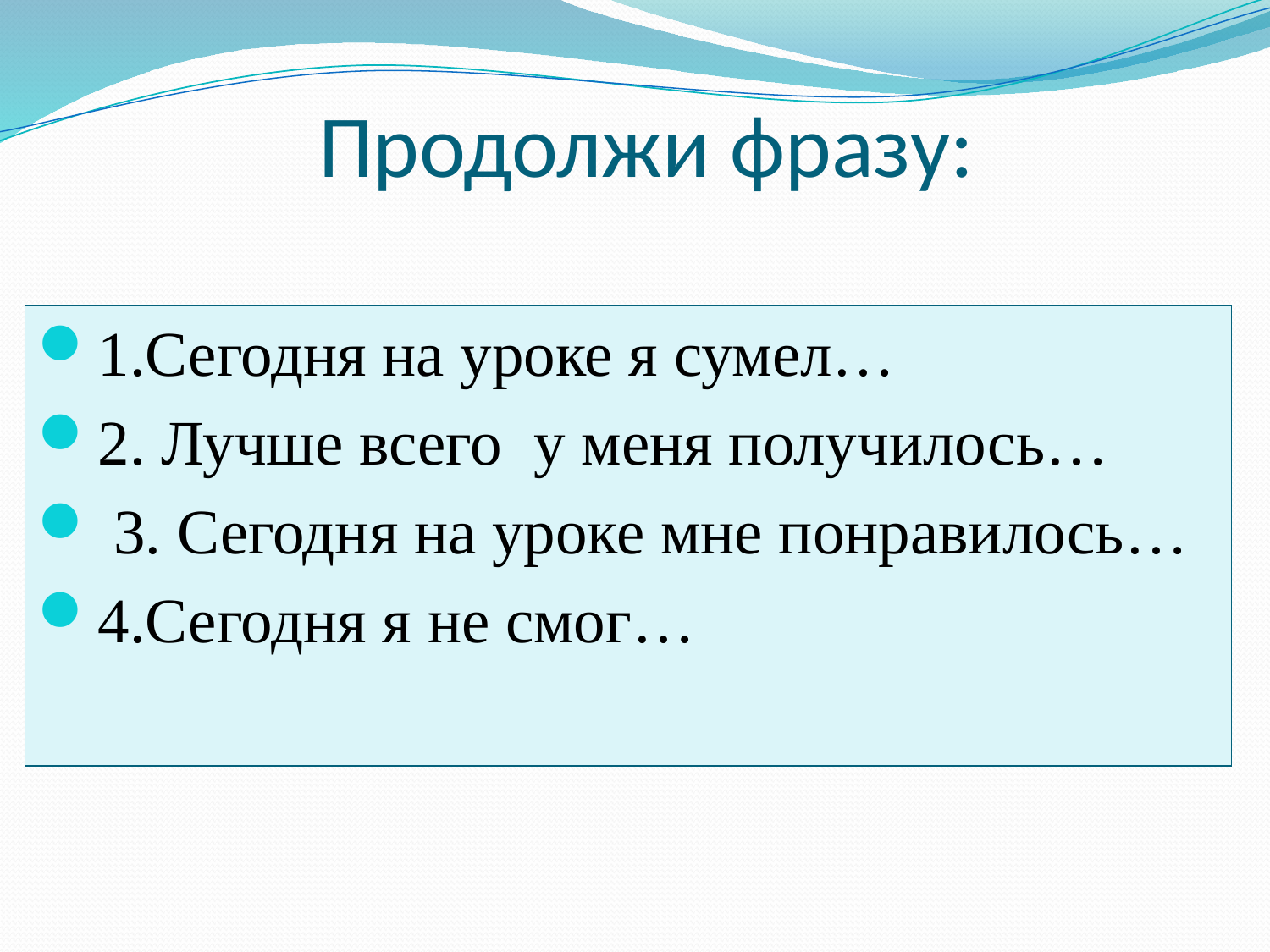

# Продолжи фразу:
1.Сегодня на уроке я сумел…
2. Лучше всего  у меня получилось…
 3. Сегодня на уроке мне понравилось…
4.Сегодня я не смог…